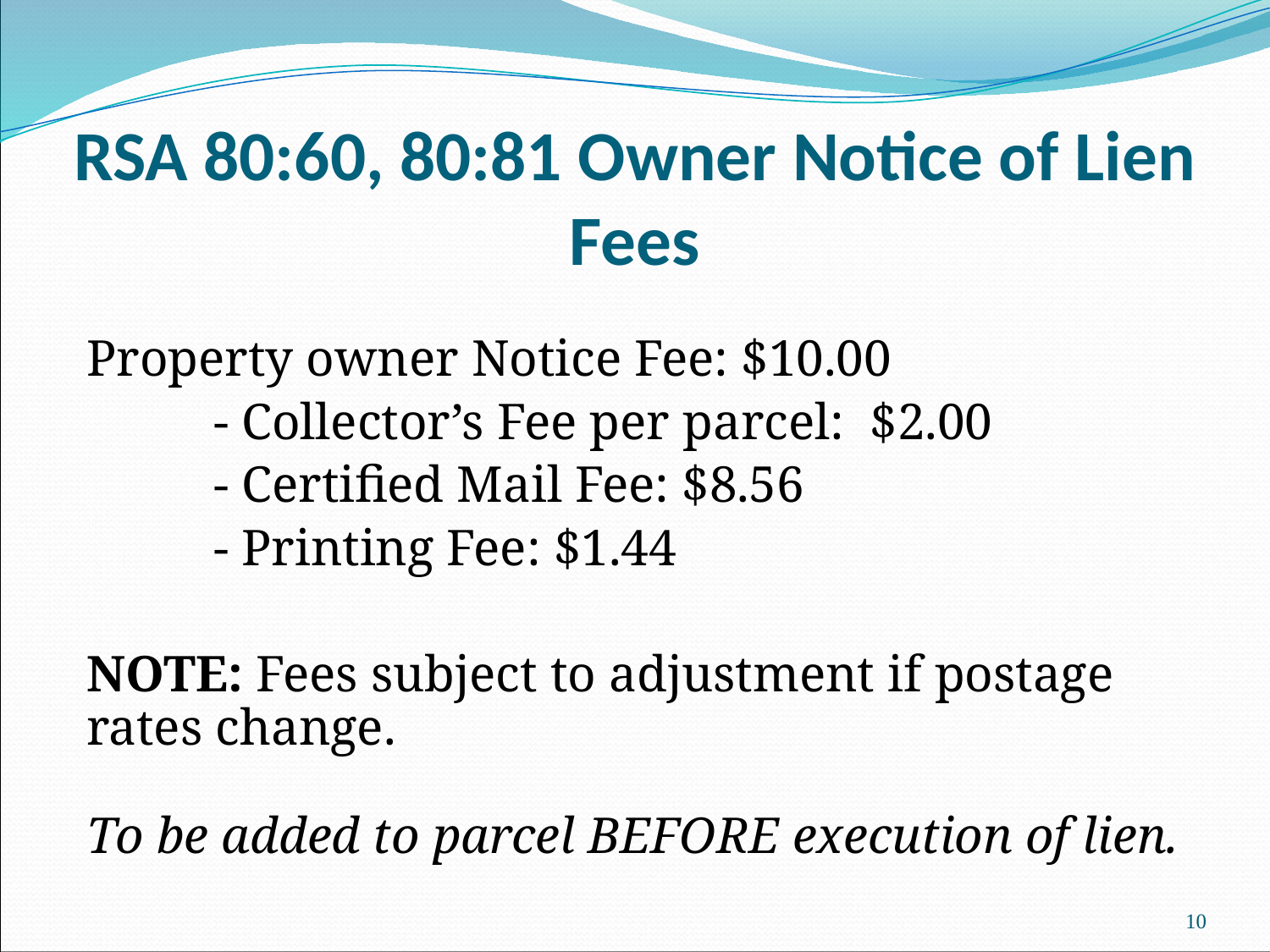

# RSA 80:60, 80:81 Owner Notice of Lien Fees

Property owner Notice Fee: $10.00
	- Collector’s Fee per parcel:  $2.00
	- Certified Mail Fee: $8.56
	- Printing Fee: $1.44

NOTE: Fees subject to adjustment if postage rates change.

To be added to parcel BEFORE execution of lien.

10